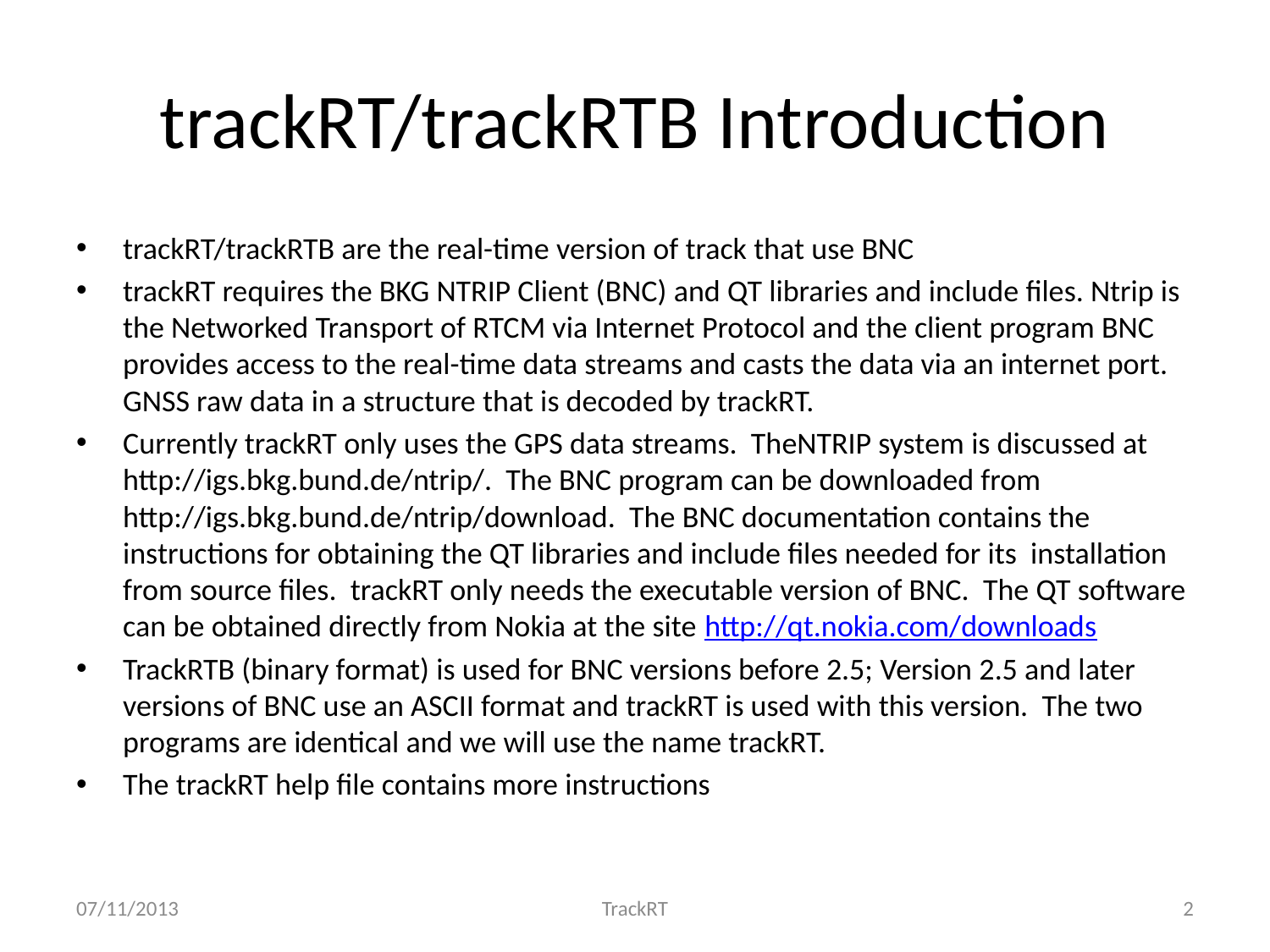

# trackRT/trackRTB Introduction
trackRT/trackRTB are the real-time version of track that use BNC
trackRT requires the BKG NTRIP Client (BNC) and QT libraries and include files. Ntrip is the Networked Transport of RTCM via Internet Protocol and the client program BNC provides access to the real-time data streams and casts the data via an internet port.  GNSS raw data in a structure that is decoded by trackRT.
Currently trackRT only uses the GPS data streams.  TheNTRIP system is discussed at http://igs.bkg.bund.de/ntrip/.  The BNC program can be downloaded from http://igs.bkg.bund.de/ntrip/download.  The BNC documentation contains the  instructions for obtaining the QT libraries and include files needed for its  installation from source files.  trackRT only needs the executable version of BNC.  The QT software can be obtained directly from Nokia at the site http://qt.nokia.com/downloads
TrackRTB (binary format) is used for BNC versions before 2.5; Version 2.5 and later versions of BNC use an ASCII format and trackRT is used with this version.  The two programs are identical and we will use the name trackRT.
The trackRT help file contains more instructions
07/11/2013
TrackRT
2